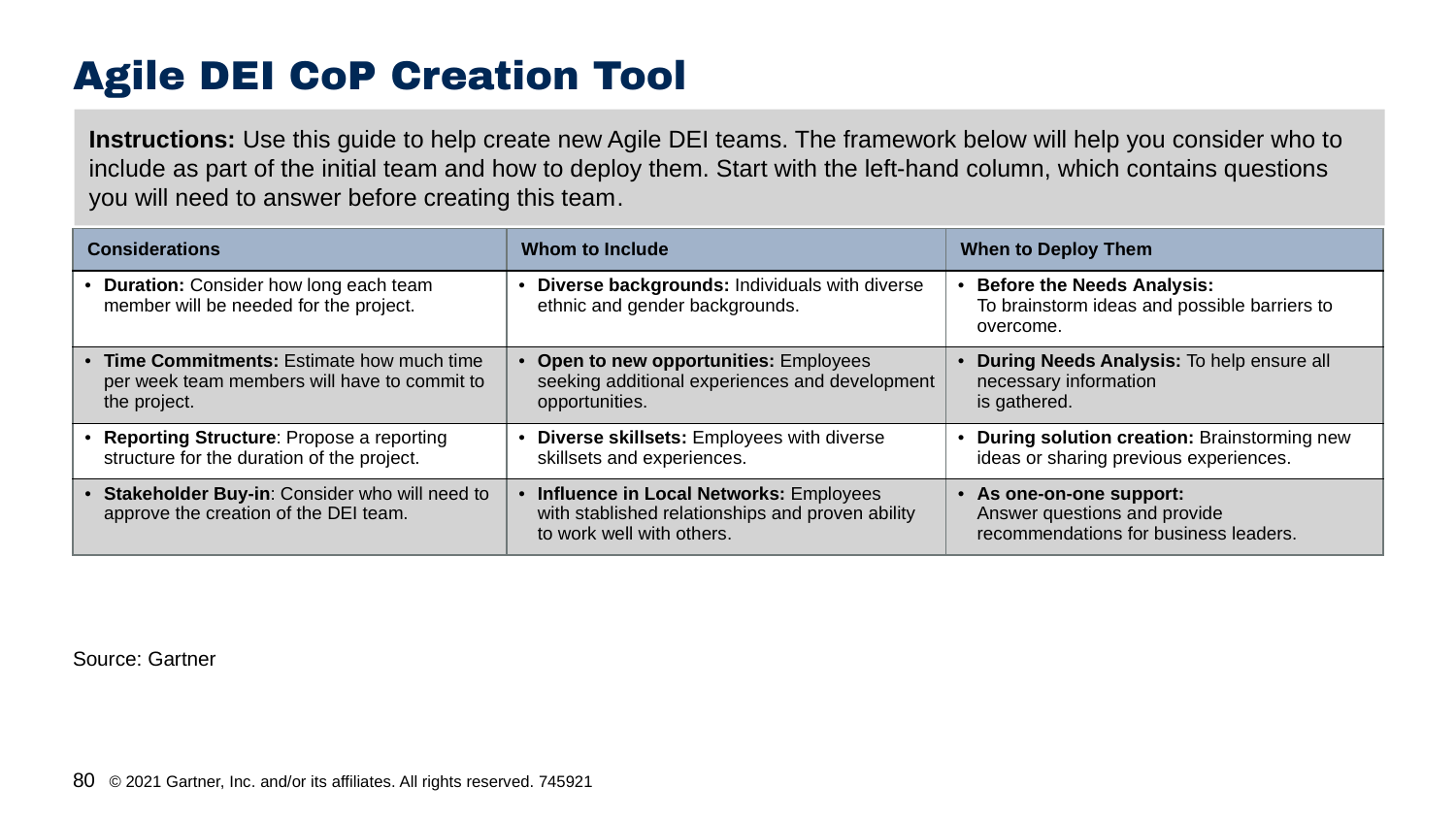

# Agile DEI CoP Creation Tool
Instructions: Use this guide to help create new Agile DEI teams. The framework below will help you consider who to include as part of the initial team and how to deploy them. Start with the left-hand column, which contains questions you will need to answer before creating this team.
| Considerations | Whom to Include | When to Deploy Them |
| --- | --- | --- |
| Duration: Consider how long each team member will be needed for the project. | Diverse backgrounds: Individuals with diverse ethnic and gender backgrounds. | Before the Needs Analysis: To brainstorm ideas and possible barriers to overcome. |
| Time Commitments: Estimate how much time per week team members will have to commit to the project. | Open to new opportunities: Employees seeking additional experiences and development opportunities. | During Needs Analysis: To help ensure all necessary information is gathered. |
| Reporting Structure: Propose a reporting structure for the duration of the project. | Diverse skillsets: Employees with diverse skillsets and experiences. | During solution creation: Brainstorming new ideas or sharing previous experiences. |
| Stakeholder Buy-in: Consider who will need to approve the creation of the DEI team. | Influence in Local Networks: Employees with stablished relationships and proven ability to work well with others. | As one-on-one support:  Answer questions and provide recommendations for business leaders. |
Source: Gartner